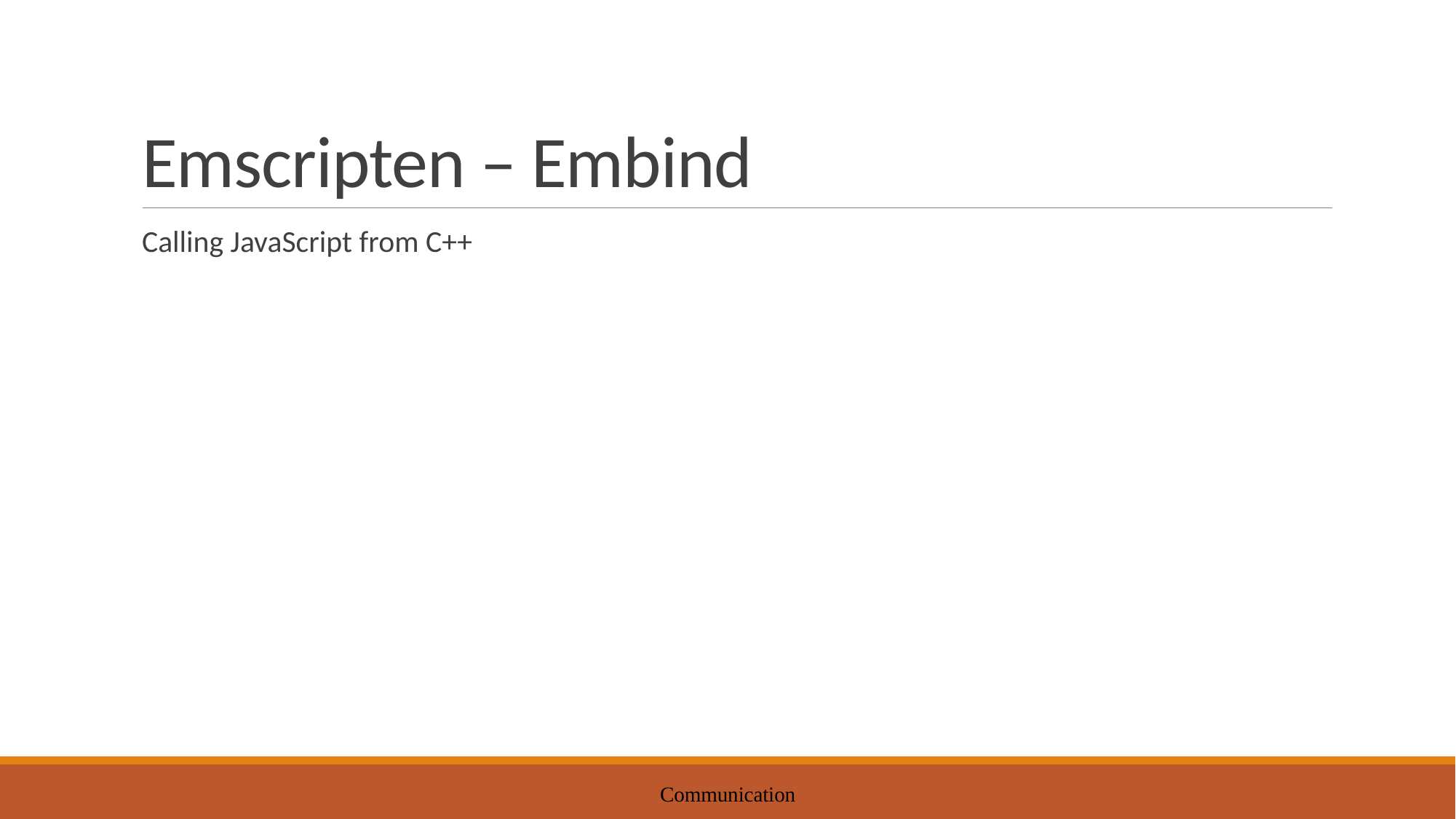

# Emscripten – Embind
Calling JavaScript from C++
Communication